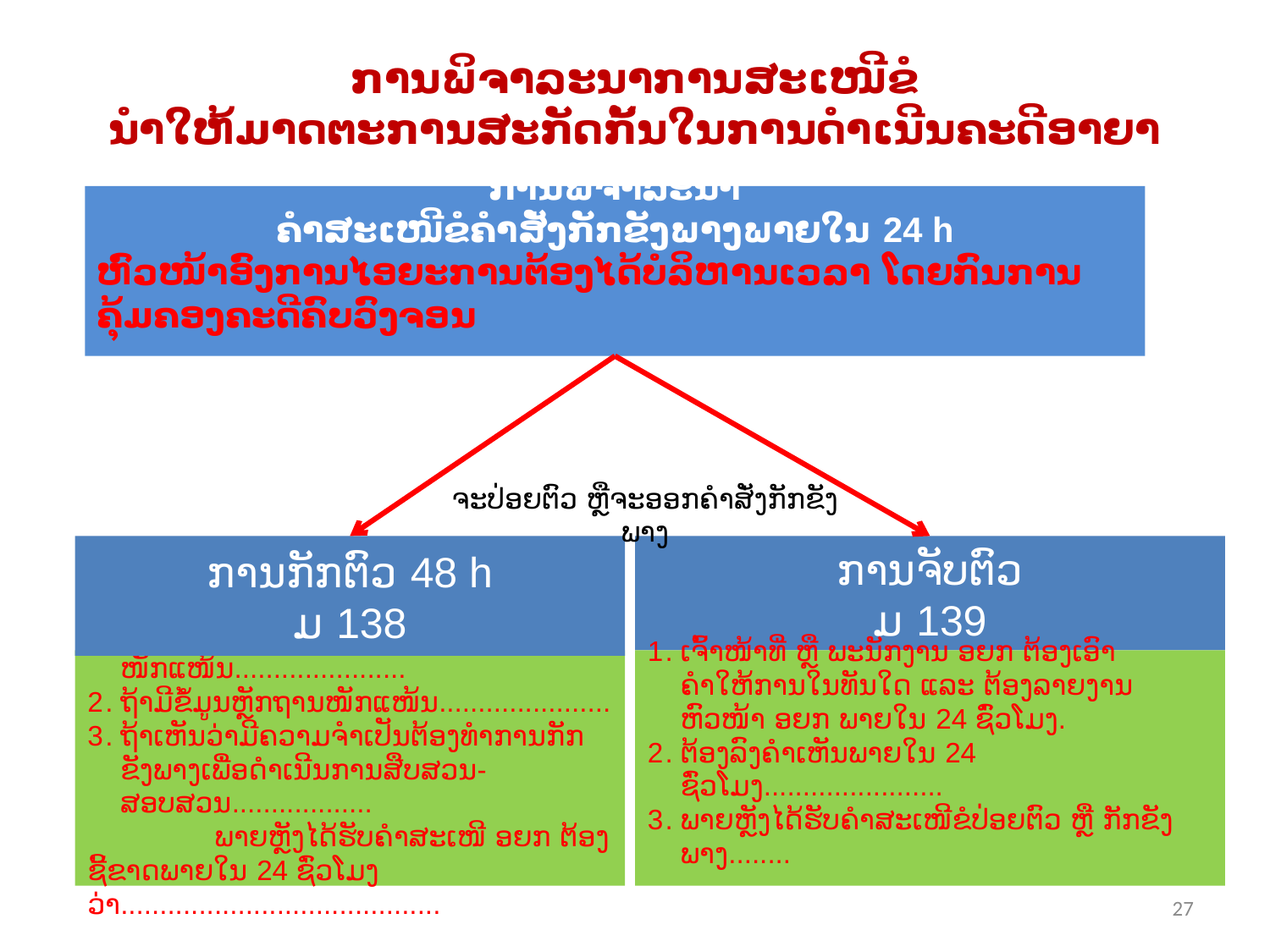

# ການພິຈາລະນາການສະເໜີຂໍ ນໍາໃຫ້ມາດຕະການສະກັດກັ້ນໃນການດໍາເນີນຄະດີອາຍາ
ການພິຈາລະນາ
ຄໍາສະເໜີຂໍຄໍາສັ່ງກັກຂັງພາງພາຍໃນ 24 h
ຫົວໜ້າອົງການໄອຍະການຕ້ອງໄດ້ບໍລິຫານເວລາ ໂດຍກົນການຄຸ້ມຄອງຄະດີຄົບວົງຈອນ

ຈະປ່ອຍຕົວ ຫຼືຈະອອກຄໍາສັ່ງກັກຂັງພາງ
ການກັກຕົວ 48 h
ມ 138
ການຈັບຕົວ
ມ 139
ຖ້າບໍ່ມີຂໍ້ມູນຫຼັກຖານໜັກແໜ້ນ......................
ຖ້າມີຂໍ້ມູນຫຼັກຖານໜັກແໜ້ນ......................
ຖ້າເຫັນວ່າມີຄວາມຈໍາເປັນຕ້ອງທໍາການກັກຂັງພາງເພື່ອດໍາເນີນການສືບສວນ-ສອບສວນ..................
	ພາຍຫຼັງໄດ້ຮັບຄໍາສະເໜີ ອຍກ ຕ້ອງຊີ້ຂາດພາຍໃນ 24 ຊົ່ວໂມງວ່າ.........................................
ເຈົ້າໜ້າທີ່ ຫຼື ພະນັກງານ ອຍກ ຕ້ອງເອົາຄໍາໃຫ້ການໃນທັນໃດ ແລະ ຕ້ອງລາຍງານຫົວໜ້າ ອຍກ ພາຍໃນ 24 ຊົ່ວໂມງ.
ຕ້ອງລົງຄໍາເຫັນພາຍໃນ 24 ຊົ່ວໂມງ.......................
ພາຍຫຼັງໄດ້ຮັບຄໍາສະເໜີຂໍປ່ອຍຕົວ ຫຼື ກັກຂັງພາງ........

27